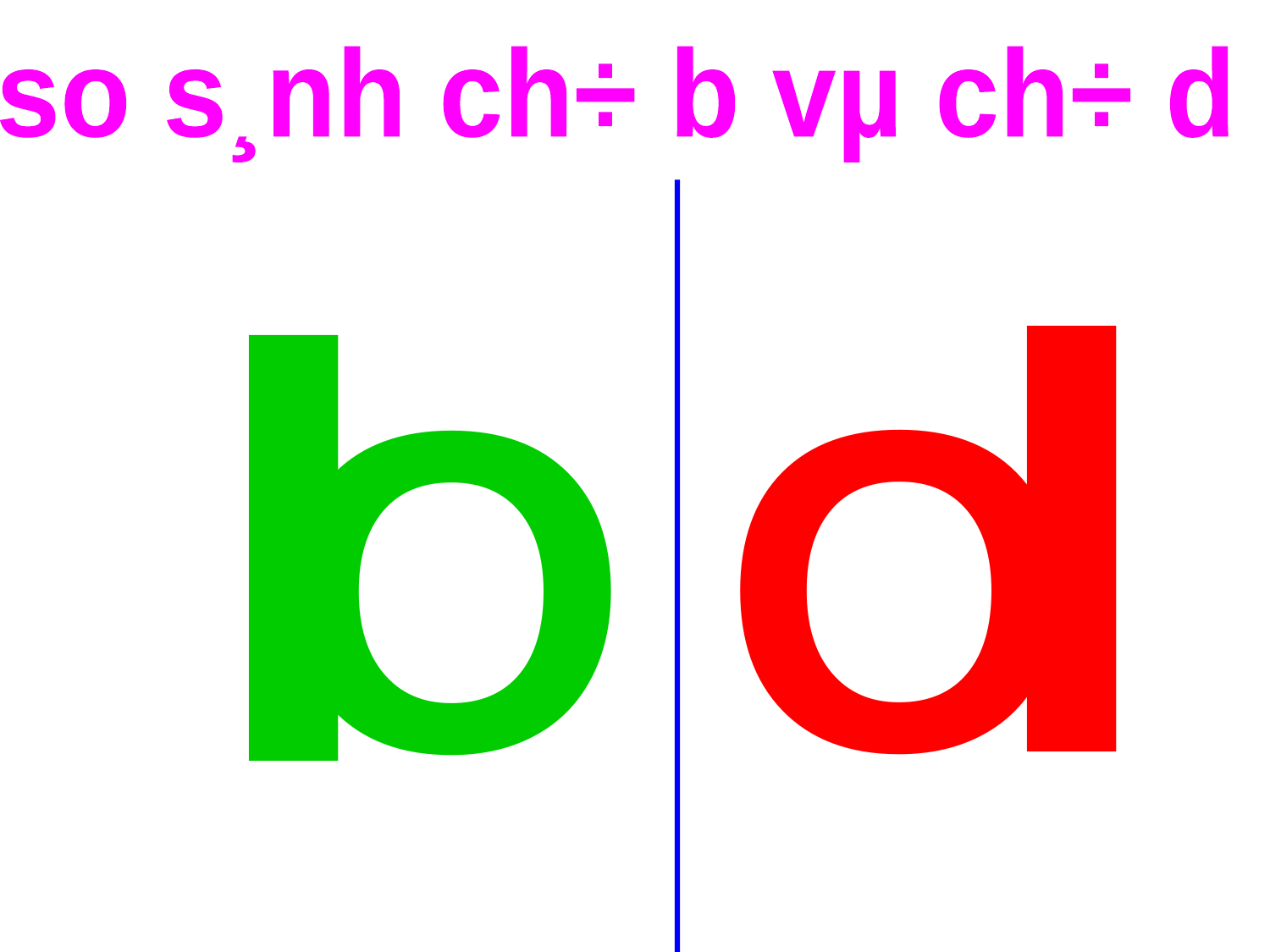

so s¸nh ch÷ b vµ ch÷ d
I
I
I
I

O
O
O
O